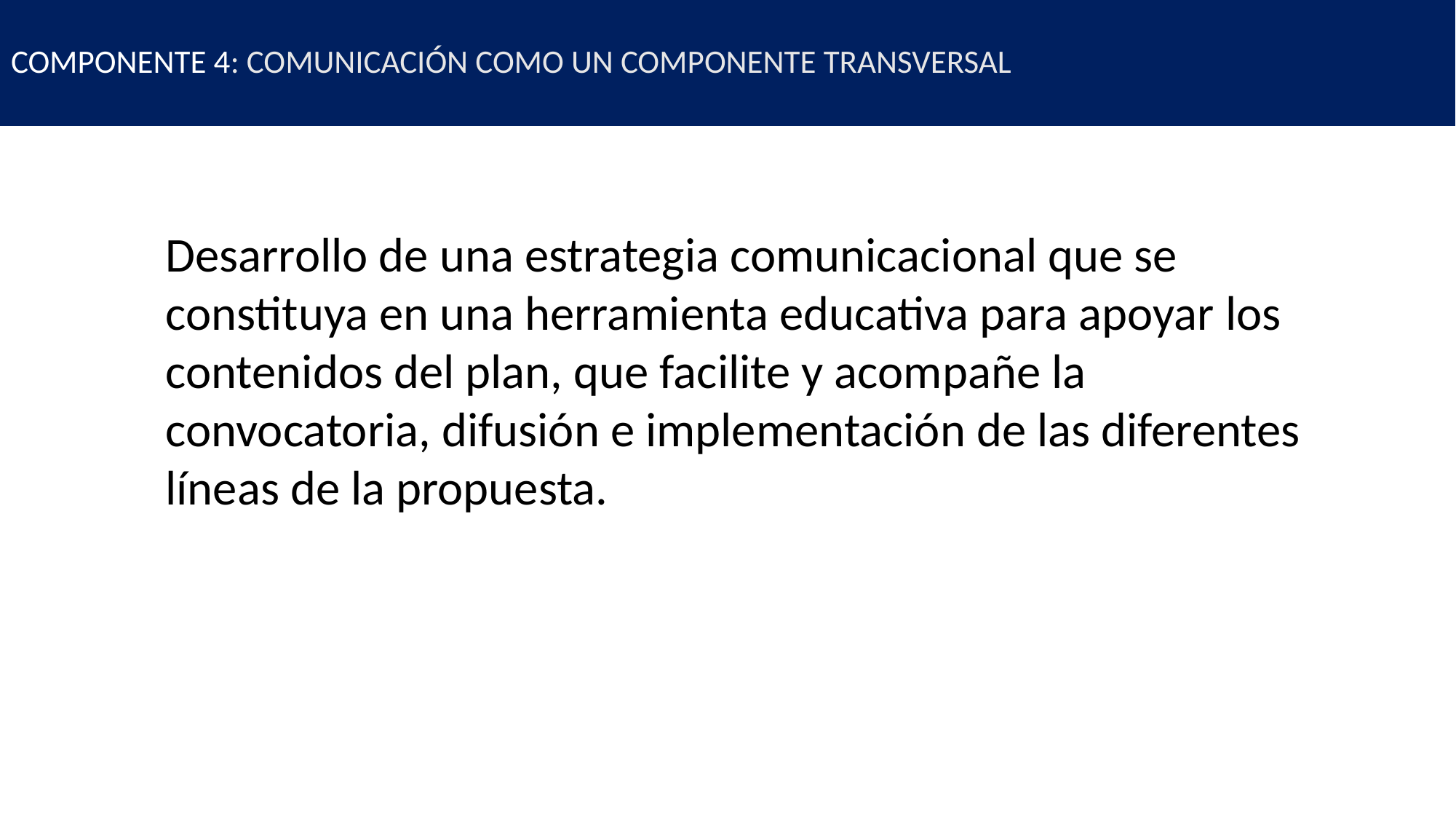

# COMPONENTE 4: COMUNICACIÓN COMO UN COMPONENTE TRANSVERSAL
Desarrollo de una estrategia comunicacional que se constituya en una herramienta educativa para apoyar los contenidos del plan, que facilite y acompañe la convocatoria, difusión e implementación de las diferentes líneas de la propuesta.